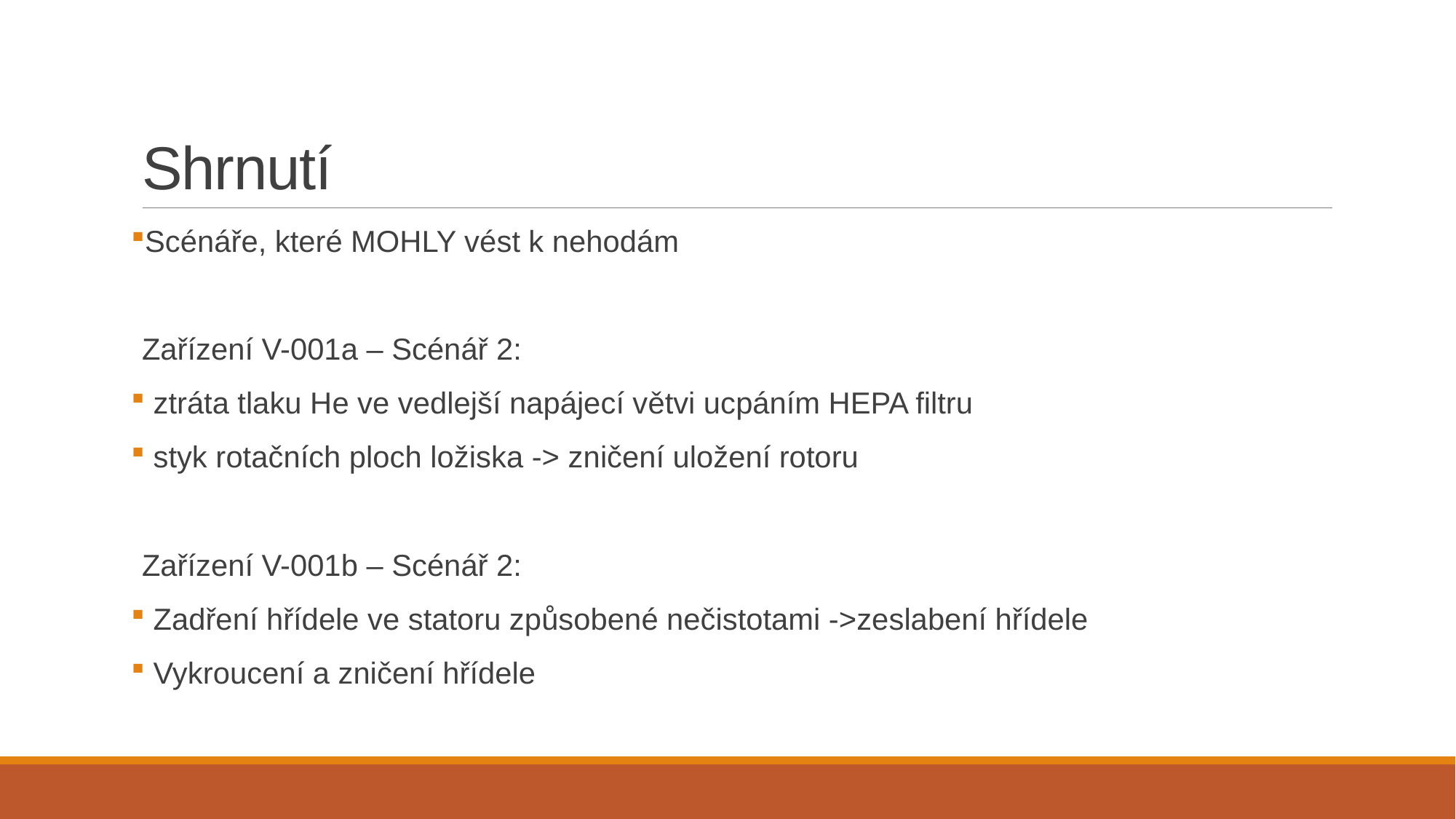

# Shrnutí
Scénáře, které MOHLY vést k nehodám

Zařízení V-001a – Scénář 2:
 ztráta tlaku He ve vedlejší napájecí větvi ucpáním HEPA filtru
 styk rotačních ploch ložiska -> zničení uložení rotoru

Zařízení V-001b – Scénář 2:
 Zadření hřídele ve statoru způsobené nečistotami ->zeslabení hřídele
 Vykroucení a zničení hřídele